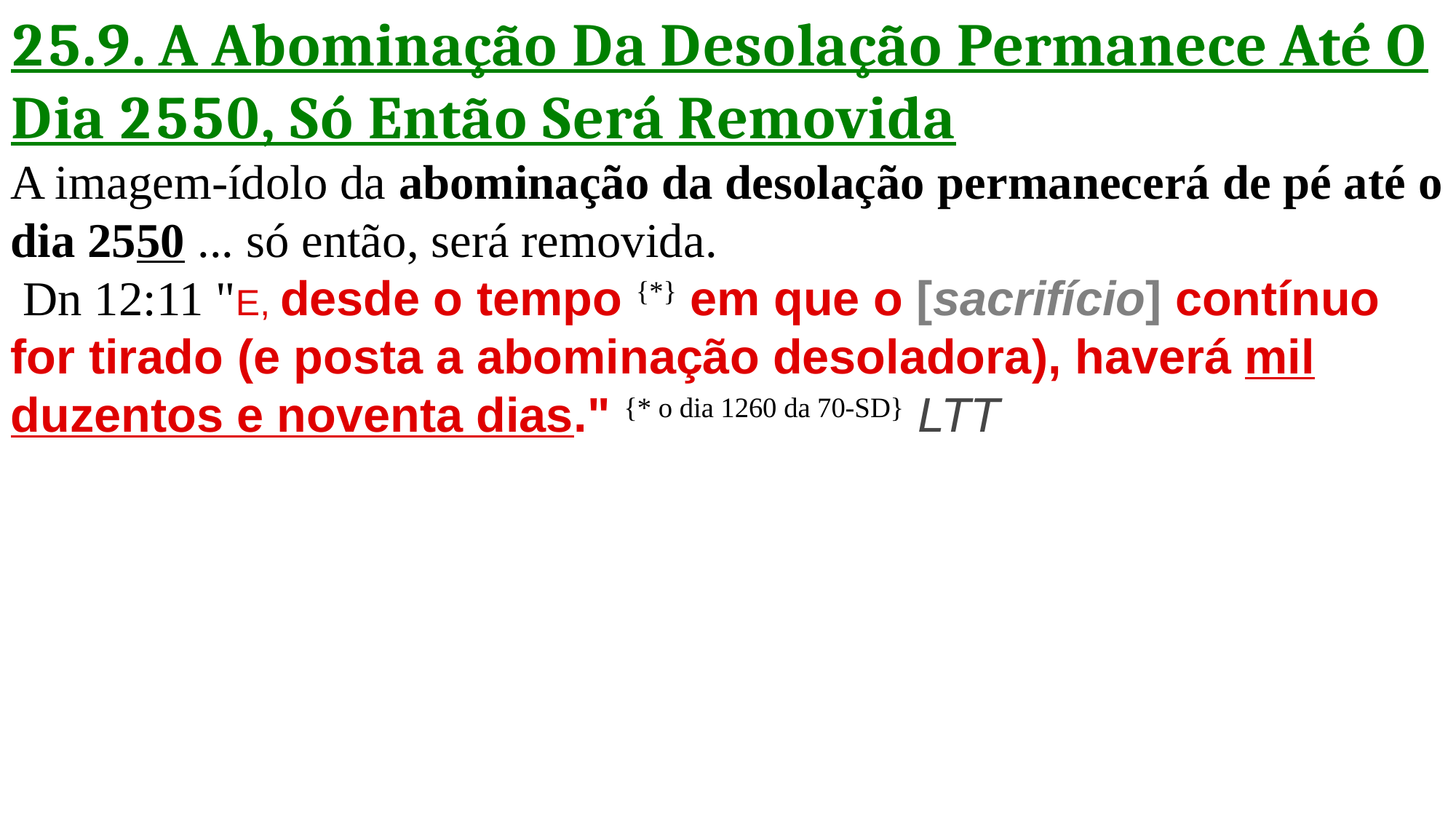

25.9. A Abominação Da Desolação Permanece Até O Dia 2550, Só Então Será Removida
A imagem-ídolo da abominação da desolação permanecerá de pé até o dia 2550 ... só então, será removida.
 Dn 12:11 "E, desde o tempo {*} em que o [sacrifício] contínuo for tirado (e posta a abominação desoladora), haverá mil duzentos e noventa dias." {* o dia 1260 da 70-SD} LTT